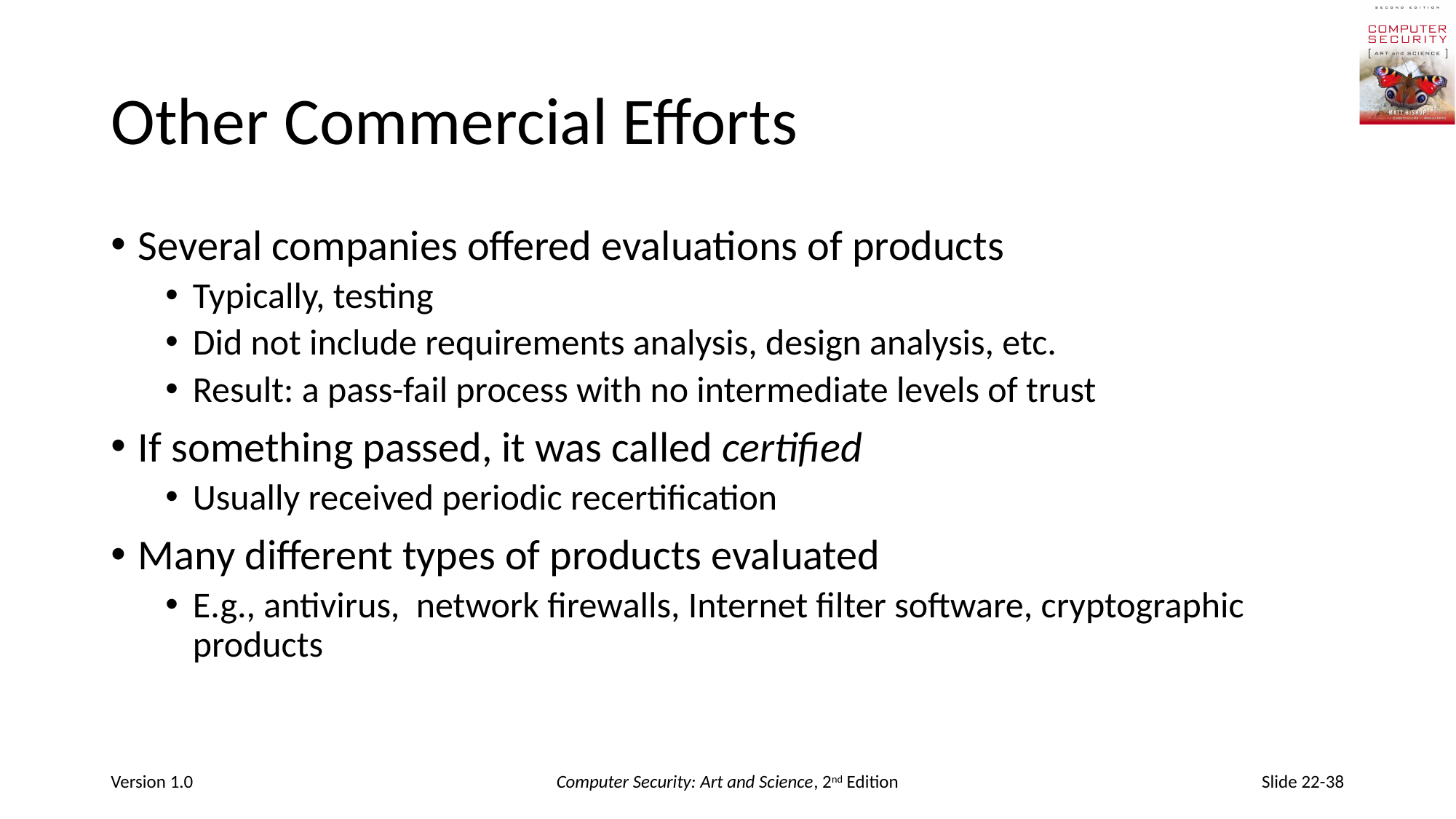

# Other Commercial Efforts
Several companies offered evaluations of products
Typically, testing
Did not include requirements analysis, design analysis, etc.
Result: a pass-fail process with no intermediate levels of trust
If something passed, it was called certified
Usually received periodic recertification
Many different types of products evaluated
E.g., antivirus,  network firewalls, Internet filter software, cryptographic products
Version 1.0
Computer Security: Art and Science, 2nd Edition
Slide 22-38